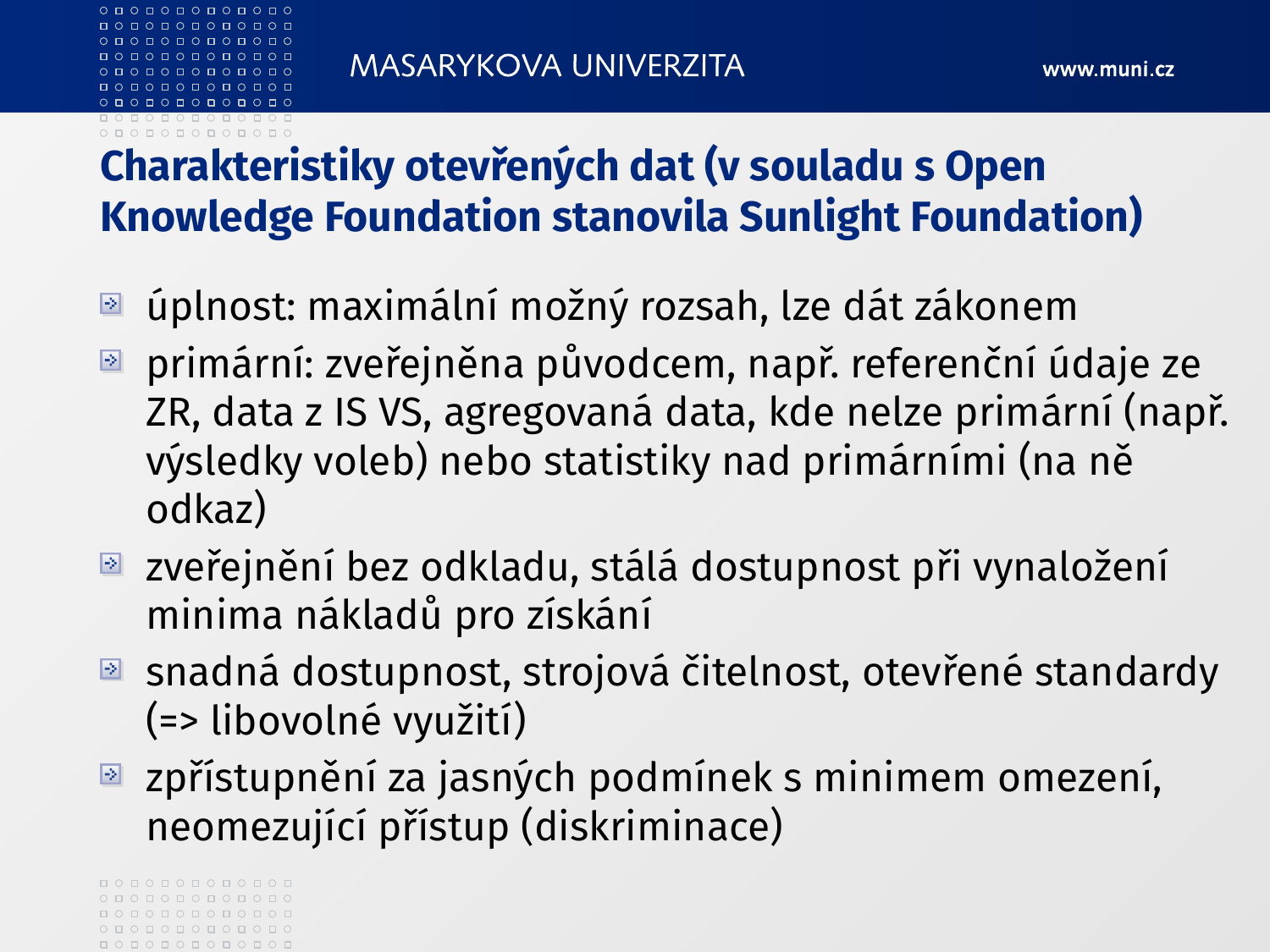

# Charakteristiky otevřených dat (v souladu s Open Knowledge Foundation stanovila Sunlight Foundation)
úplnost: maximální možný rozsah, lze dát zákonem
primární: zveřejněna původcem, např. referenční údaje ze ZR, data z IS VS, agregovaná data, kde nelze primární (např. výsledky voleb) nebo statistiky nad primárními (na ně odkaz)
zveřejnění bez odkladu, stálá dostupnost při vynaložení minima nákladů pro získání
snadná dostupnost, strojová čitelnost, otevřené standardy (=> libovolné využití)
zpřístupnění za jasných podmínek s minimem omezení, neomezující přístup (diskriminace)